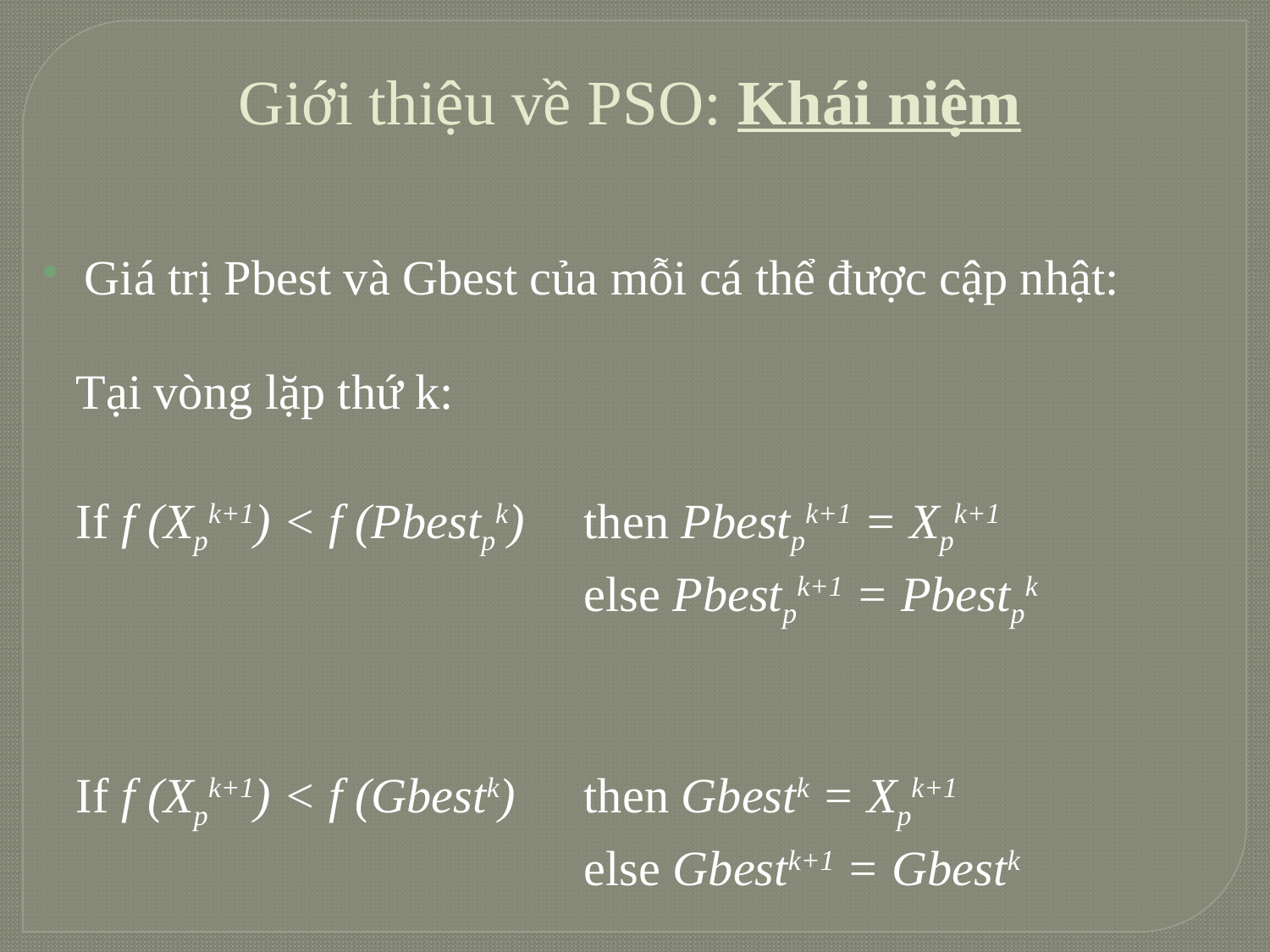

Giới thiệu về PSO: Khái niệm
Giá trị Pbest và Gbest của mỗi cá thể được cập nhật:
Tại vòng lặp thứ k:

If f (Xpk+1) < f (Pbestpk) 	then Pbestpk+1 = Xpk+1
				else Pbestpk+1 = Pbestpk

If f (Xpk+1) < f (Gbestk) 	then Gbestk = Xpk+1
				else Gbestk+1 = Gbestk